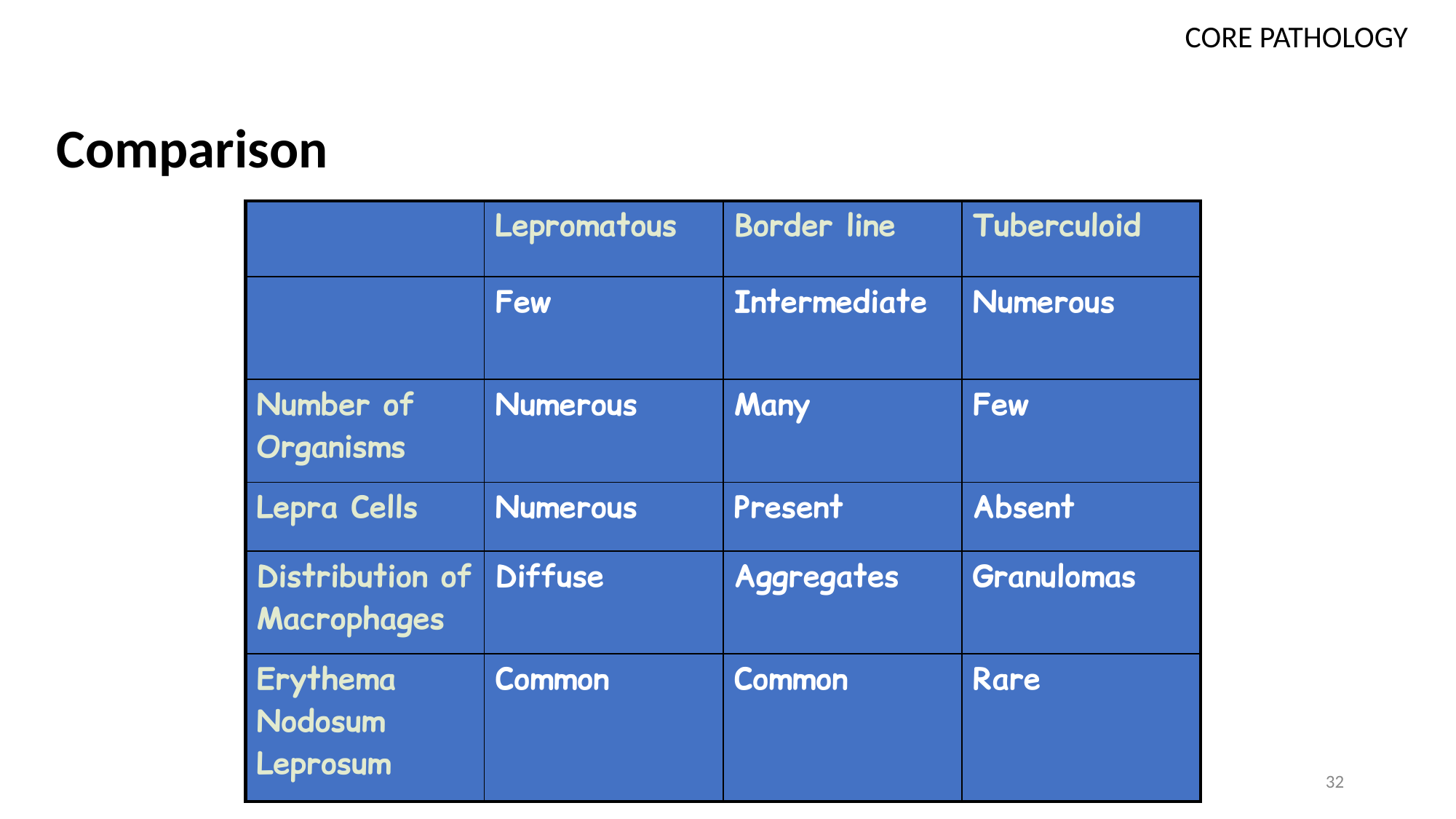

CORE PATHOLOGY
# Comparison
|  | Lepromatous | Border line | Tuberculoid |
| --- | --- | --- | --- |
|  | Few | Intermediate | Numerous |
| Number of Organisms | Numerous | Many | Few |
| Lepra Cells | Numerous | Present | Absent |
| Distribution of Macrophages | Diffuse | Aggregates | Granulomas |
| Erythema Nodosum Leprosum | Common | Common | Rare |
32